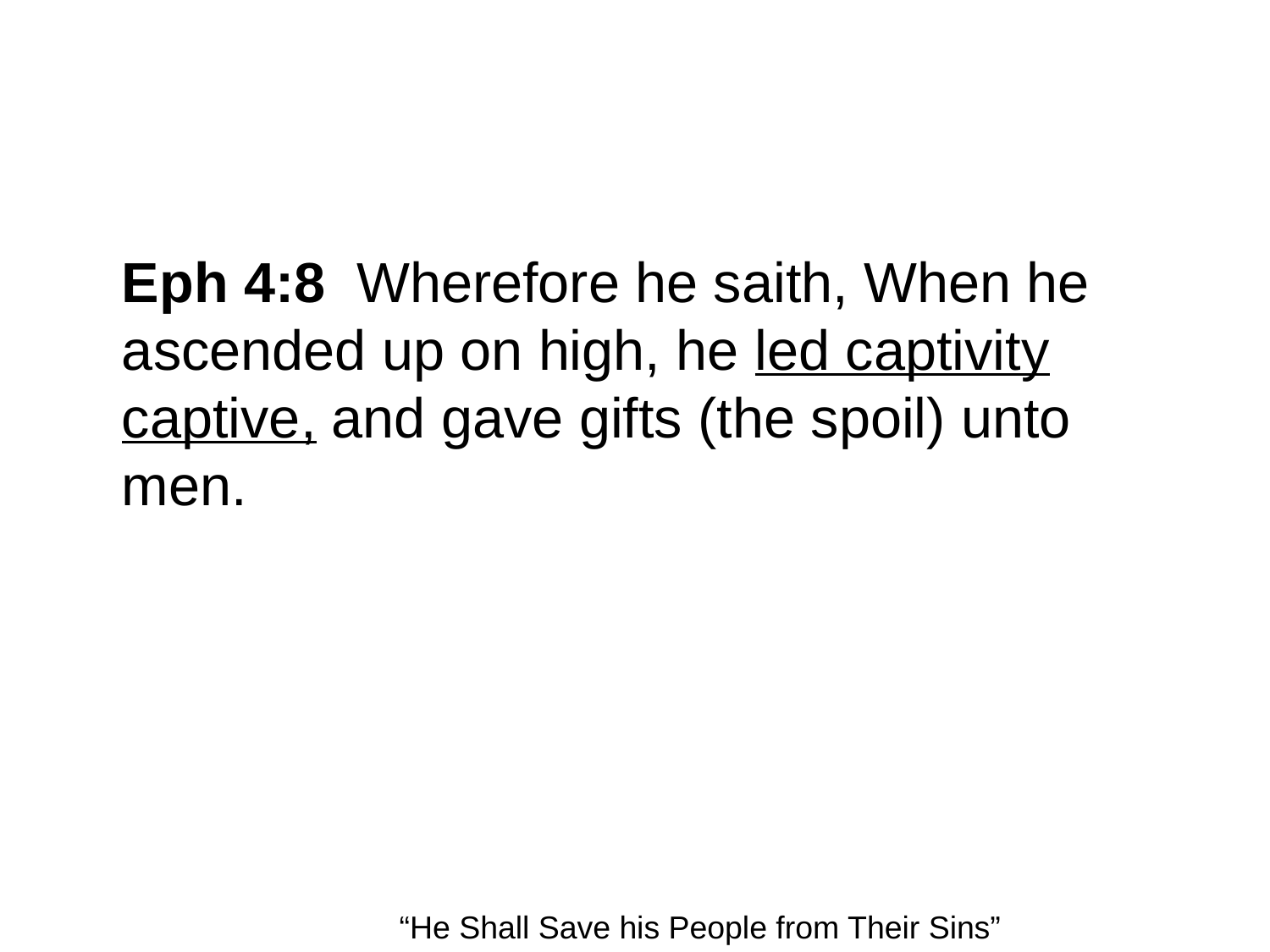

Eph 4:8  Wherefore he saith, When he ascended up on high, he led captivity captive, and gave gifts (the spoil) unto men.